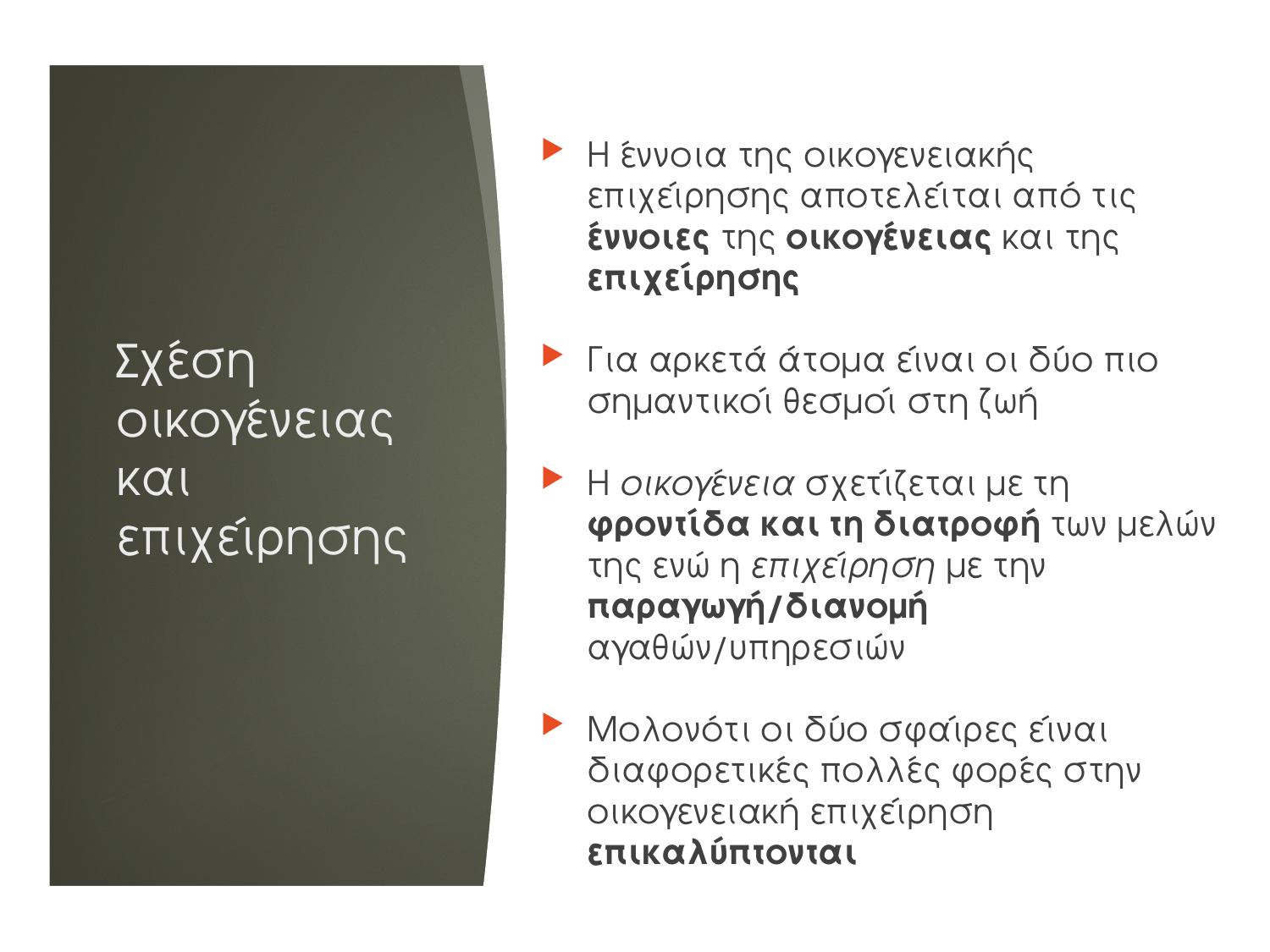

4

Η έννοια της οικογενειακής επιχείρησης αποτελείται από τις έννοιες της οικογένειας και της επιχείρησης
Για αρκετά άτομα είναι οι δύο πιο σημαντικοί θεσμοί στη ζωή
Η οικογένεια σχετίζεται με τη φροντίδα και τη διατροφή των μελών της ενώ η επιχείρηση με την παραγωγή/διανομή αγαθών/υπηρεσιών
Μολονότι οι δύο σφαίρες είναι διαφορετικές πολλές φορές στην οικογενειακή επιχείρηση επικαλύπτονται

# Σχέση οικογένειας και επιχείρησης